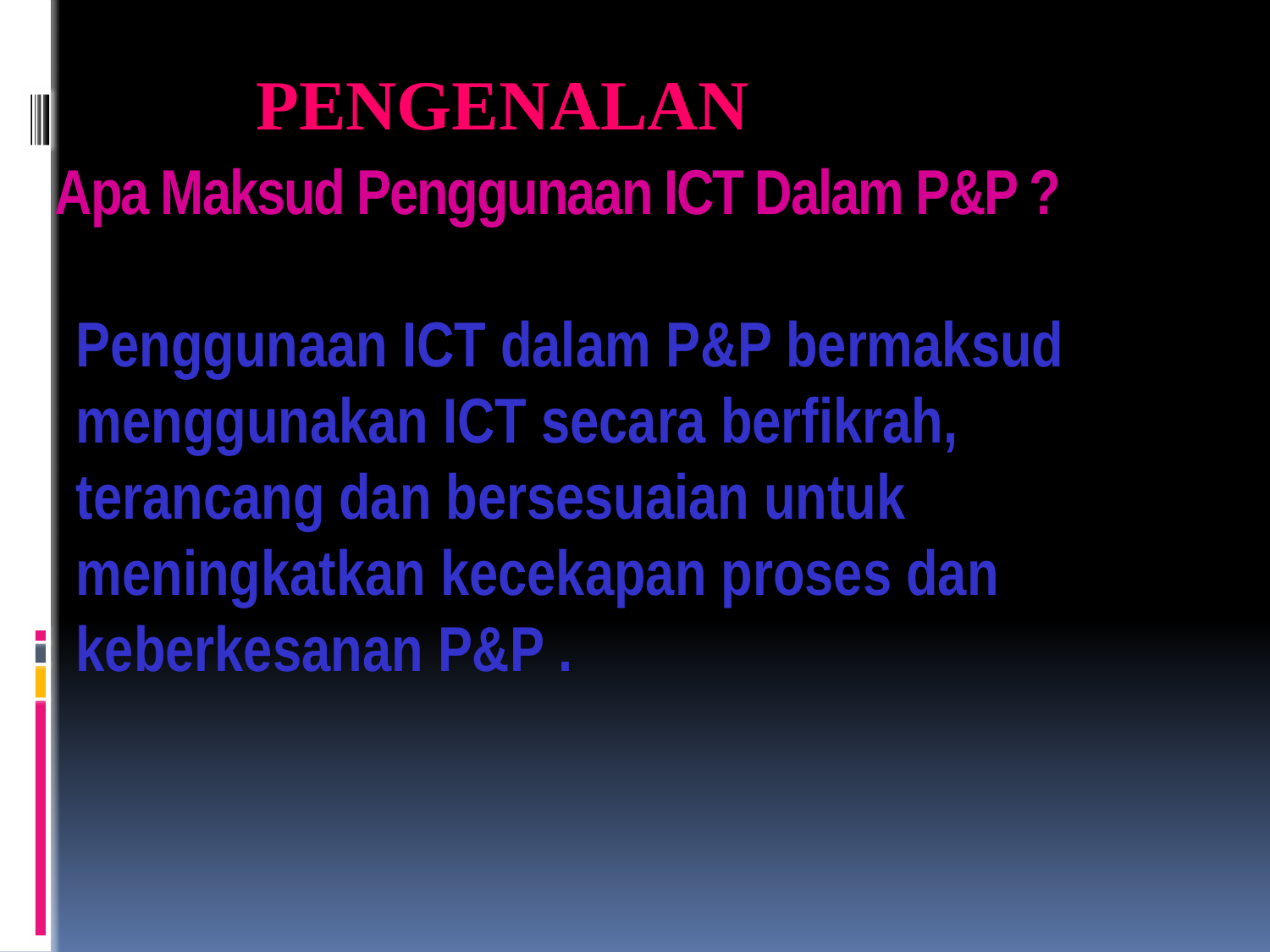

PENGENALAN
# Apa Maksud Penggunaan ICT Dalam P&P ?
Penggunaan ICT dalam P&P bermaksud menggunakan ICT secara berfikrah, terancang dan bersesuaian untuk meningkatkan kecekapan proses dan keberkesanan P&P .